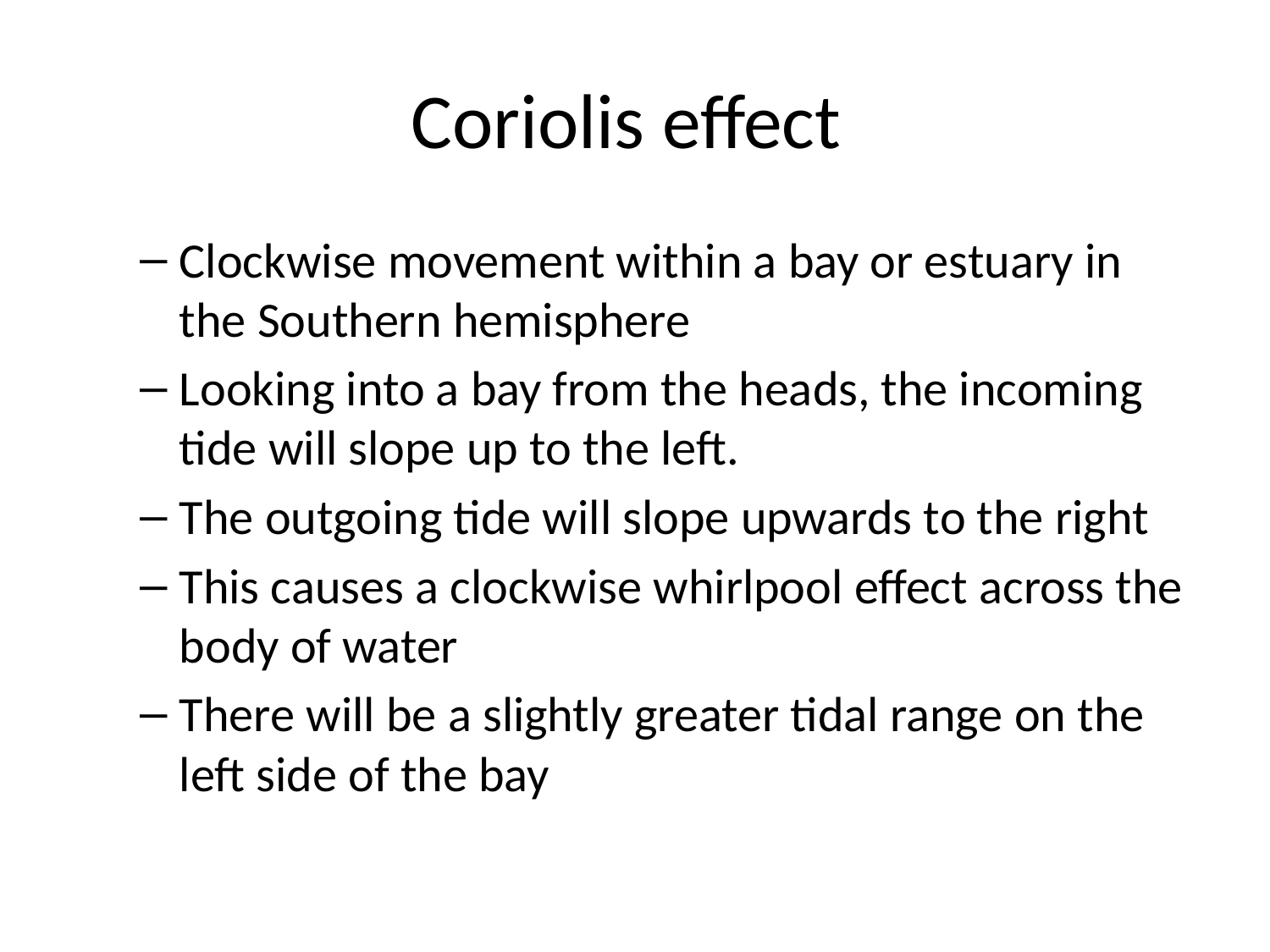

# Coriolis effect
Clockwise movement within a bay or estuary in  the Southern hemisphere
Looking into a bay from the heads, the incoming tide will slope up to the left.
The outgoing tide will slope upwards to the right
This causes a clockwise whirlpool effect across the body of water
There will be a slightly greater tidal range on the left side of the bay